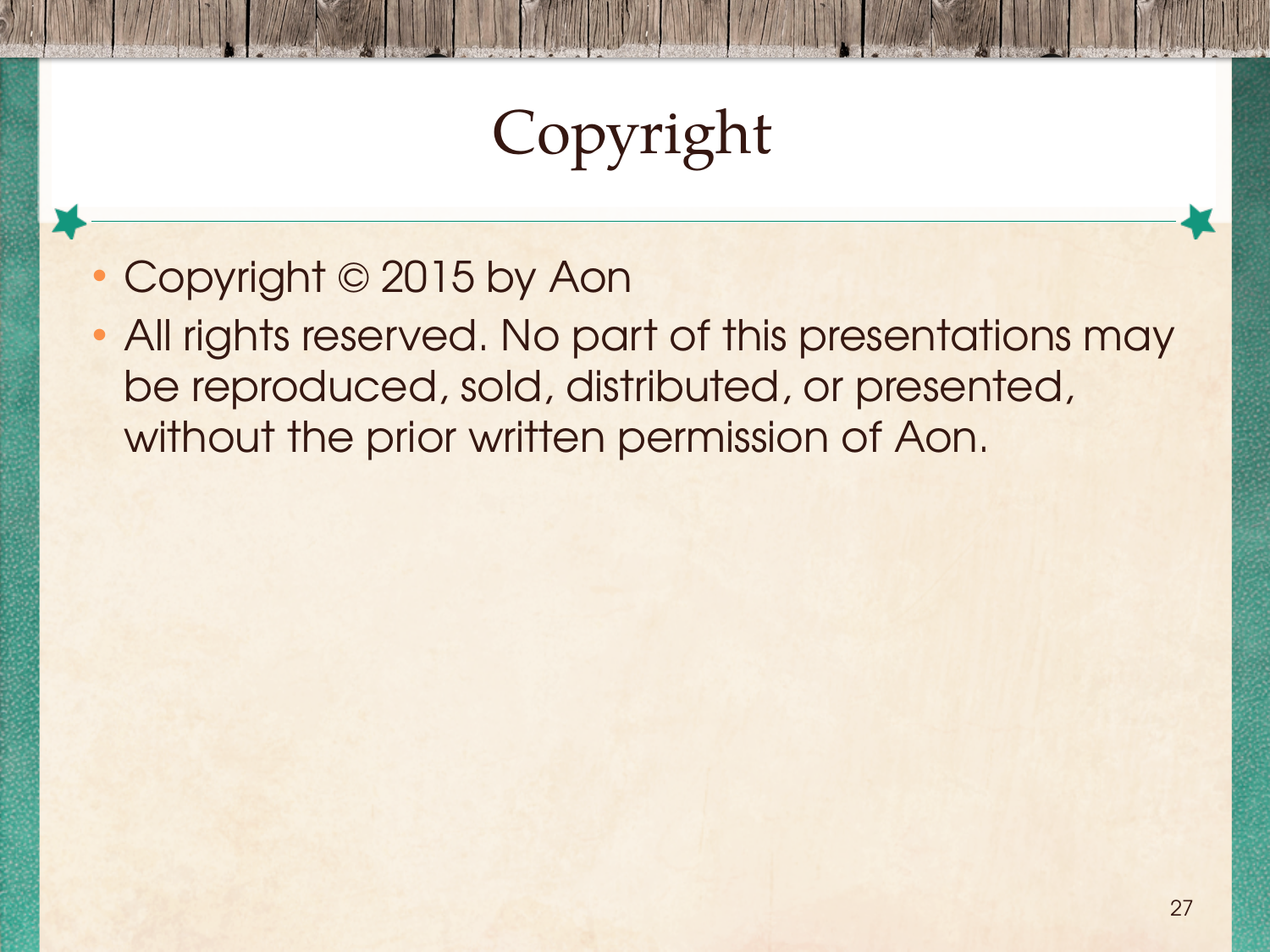

# Copyright
Copyright © 2015 by Aon
All rights reserved. No part of this presentations may be reproduced, sold, distributed, or presented, without the prior written permission of Aon.
27